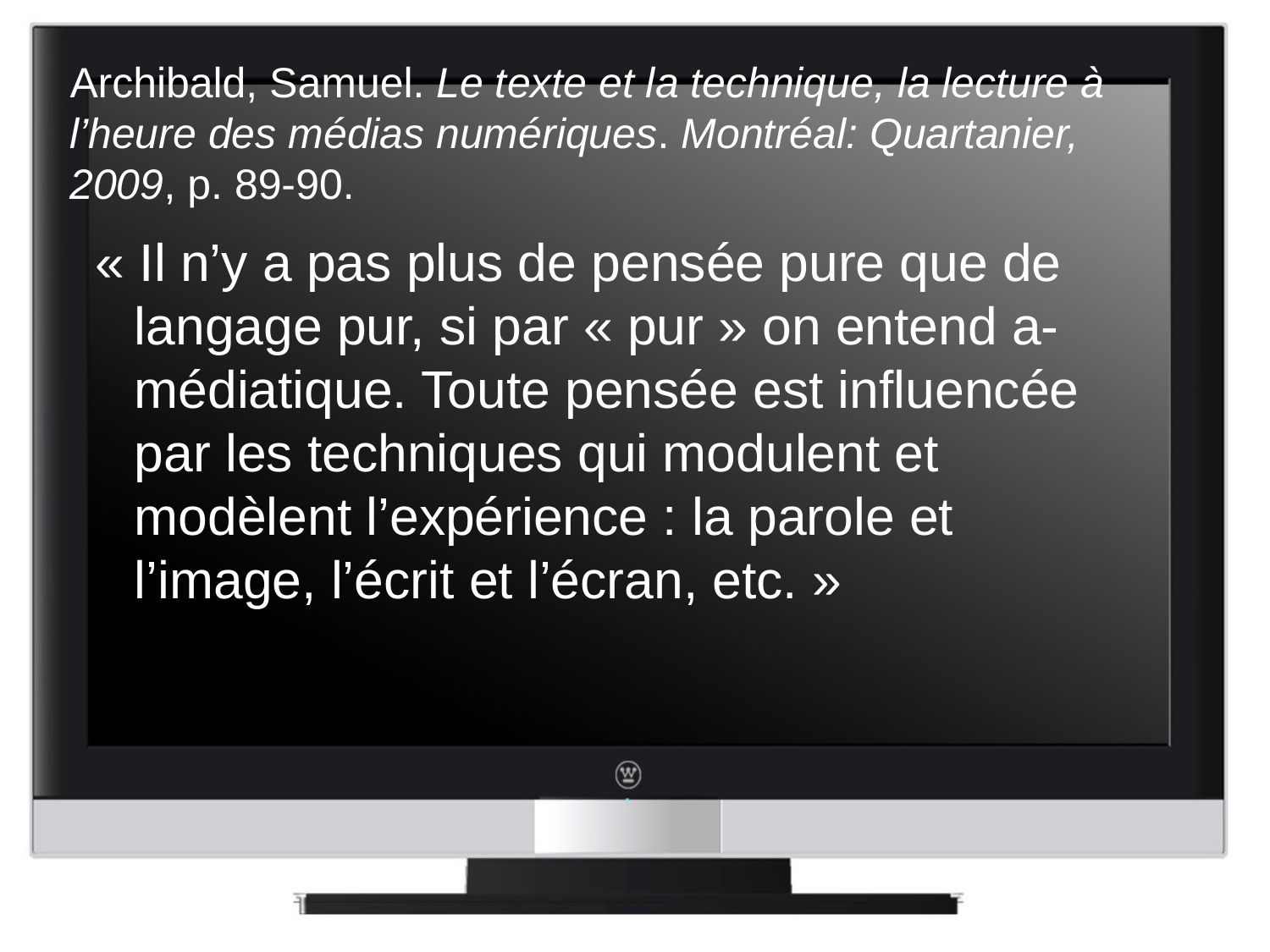

# Archibald, Samuel. Le texte et la technique, la lecture à l’heure des médias numériques. Montréal: Quartanier, 2009, p. 89-90.
 « Il n’y a pas plus de pensée pure que de langage pur, si par « pur » on entend a-médiatique. Toute pensée est influencée par les techniques qui modulent et modèlent l’expérience : la parole et l’image, l’écrit et l’écran, etc. »